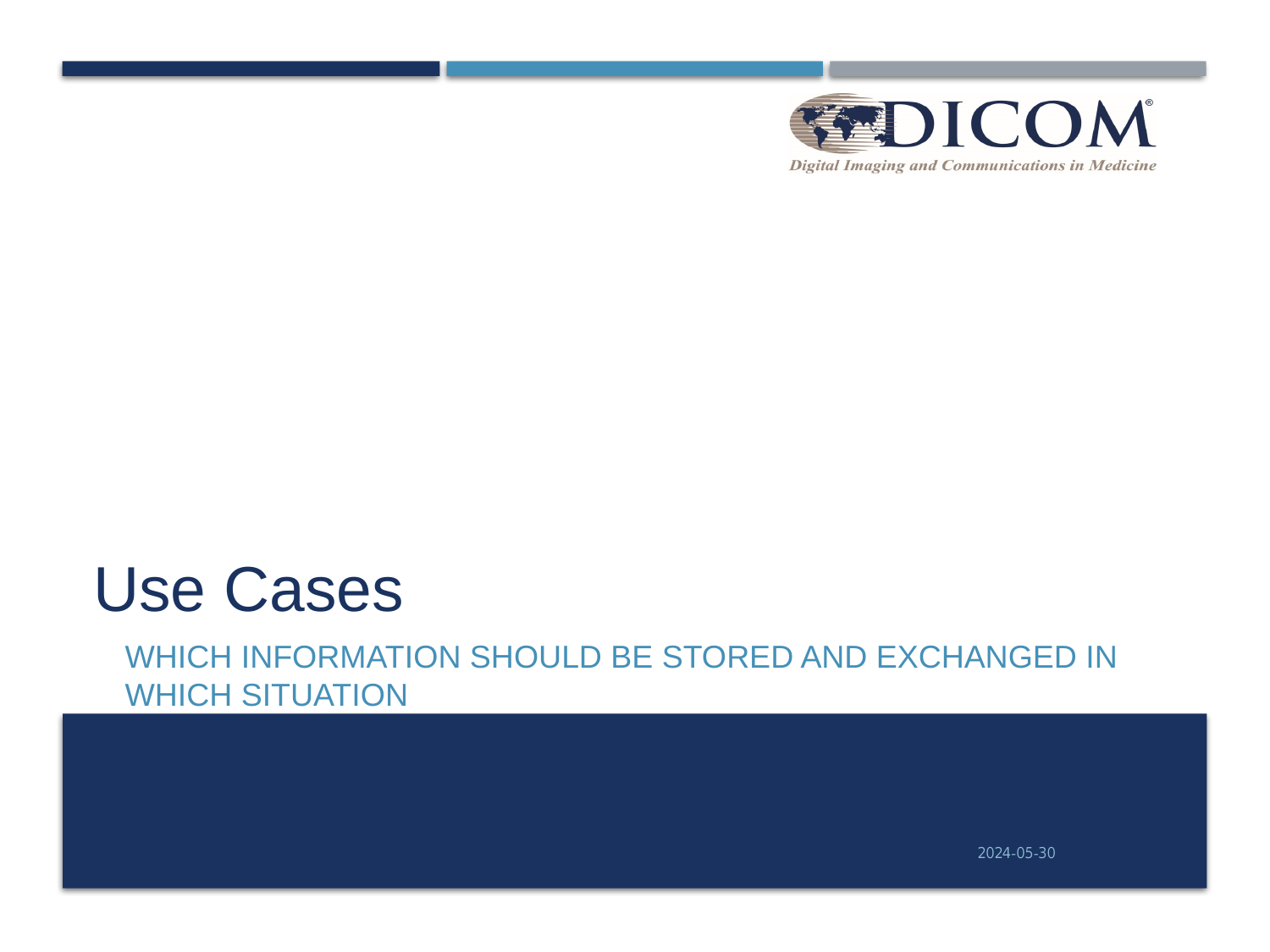

# Use Cases
Which information should be stored and exchanged in which situation
2024-05-30